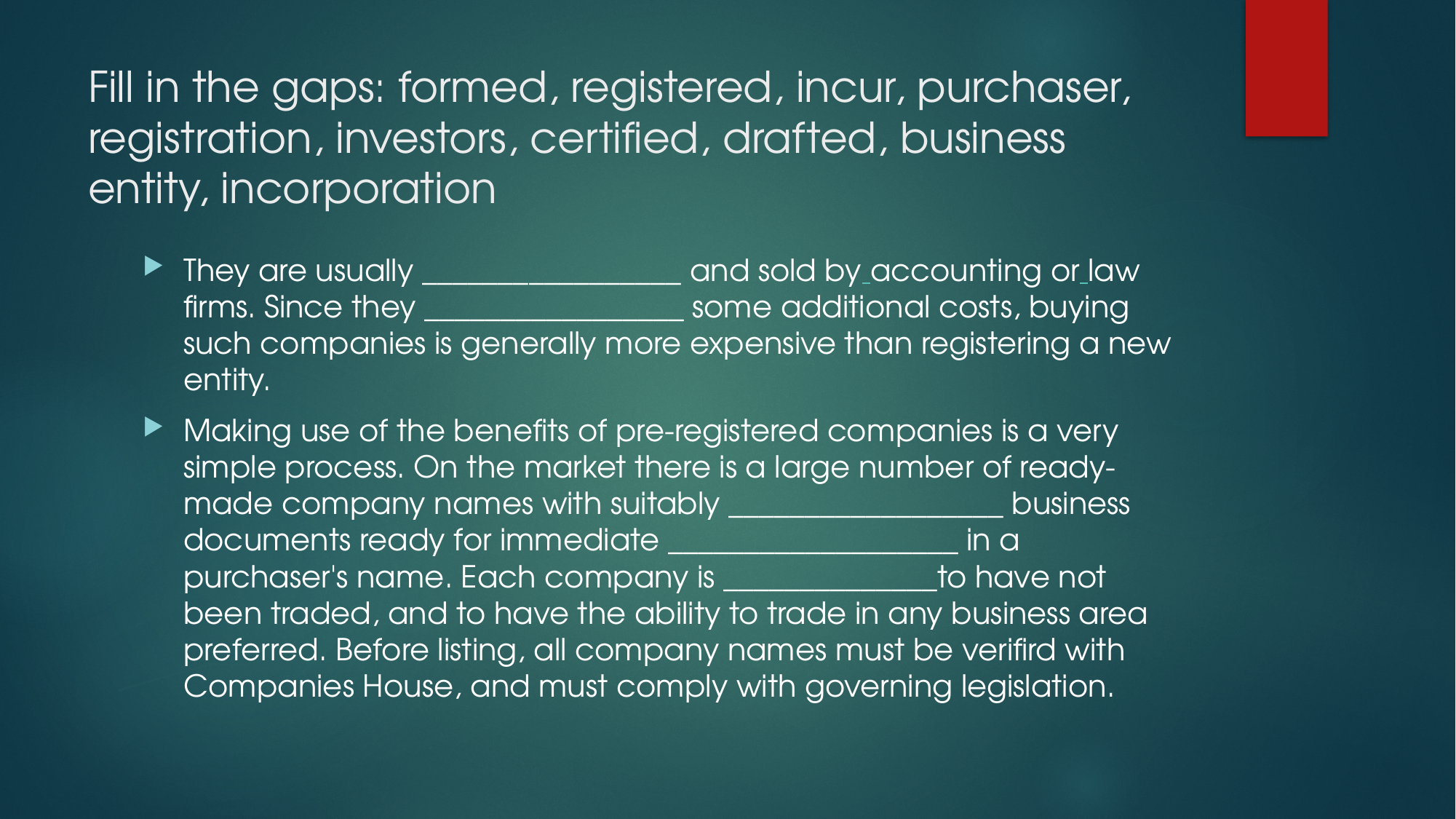

# Fill in the gaps: formed, registered, incur, purchaser, registration, investors, certified, drafted, business entity, incorporation
They are usually _________________ and sold by accounting or law firms. Since they _________________ some additional costs, buying such companies is generally more expensive than registering a new entity.
Making use of the benefits of pre-registered companies is a very simple process. On the market there is a large number of ready-made company names with suitably __________________ business documents ready for immediate ___________________ in a purchaser's name. Each company is ______________to have not been traded, and to have the ability to trade in any business area preferred. Before listing, all company names must be verifird with Companies House, and must comply with governing legislation.